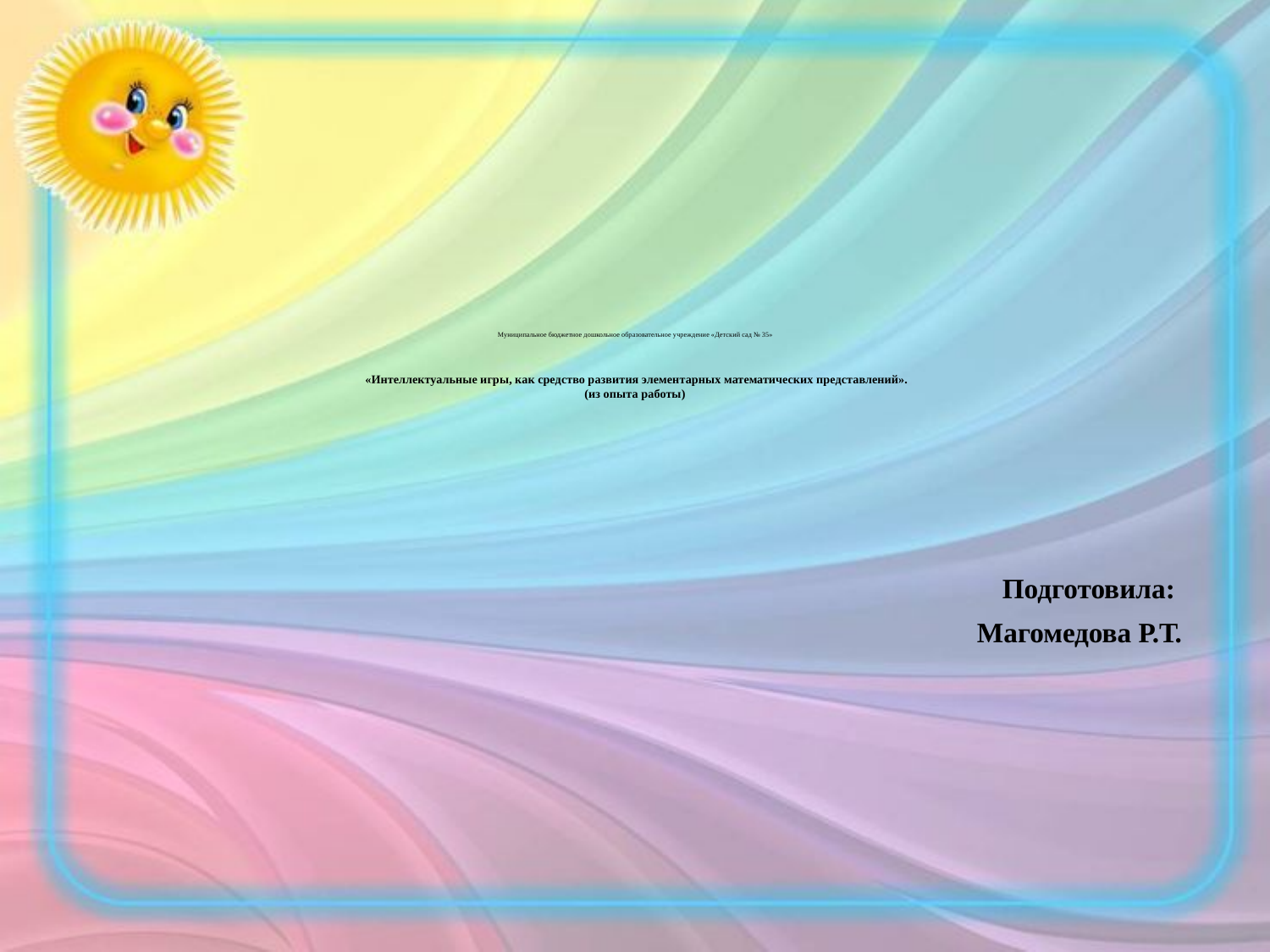

# Муниципальное бюджетное дошкольное образовательное учреждение «Детский сад № 35» «Интеллектуальные игры, как средство развития элементарных математических представлений». (из опыта работы)
 Подготовила:
 Магомедова Р.Т.